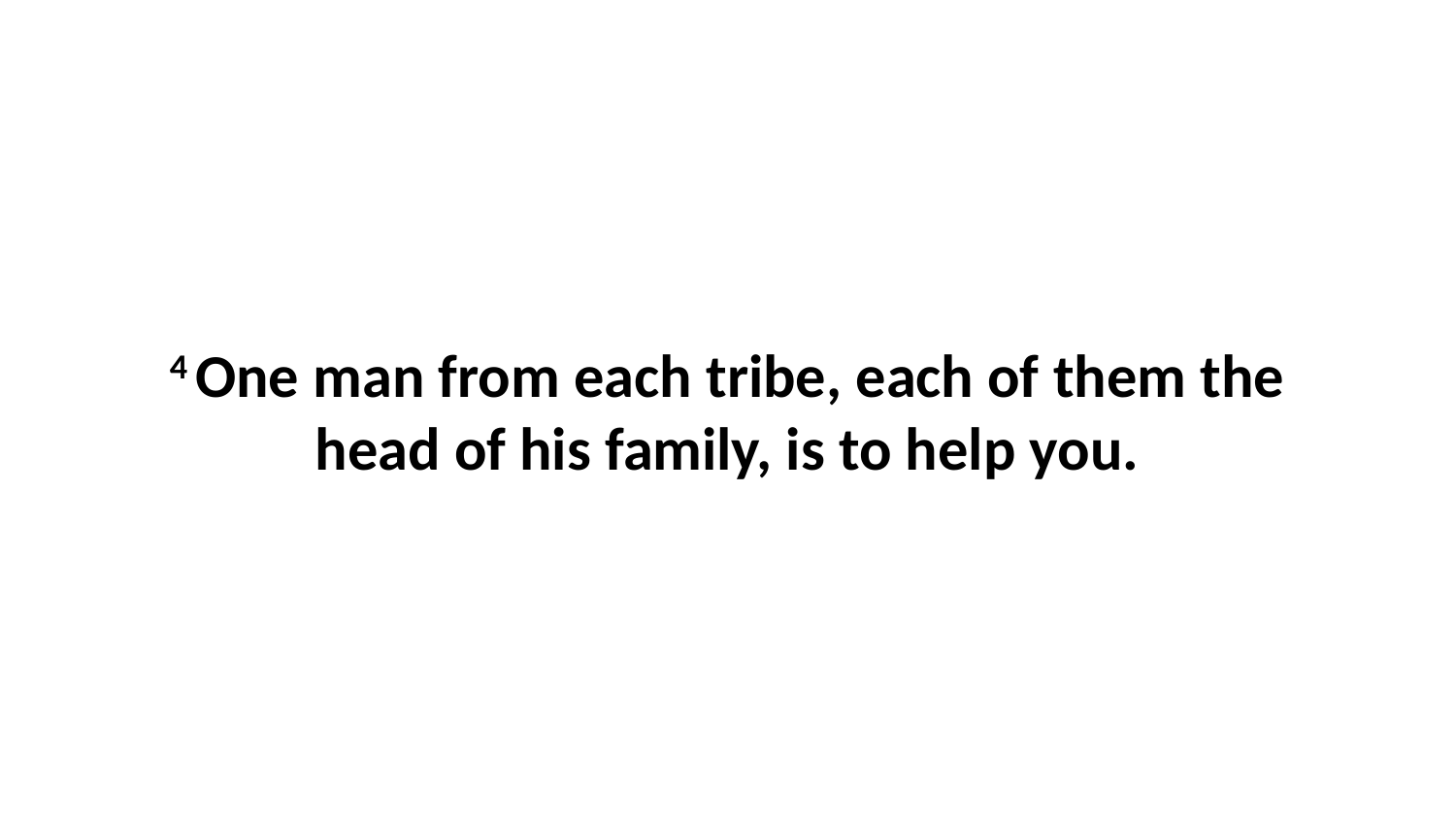

4 One man from each tribe, each of them the head of his family, is to help you.